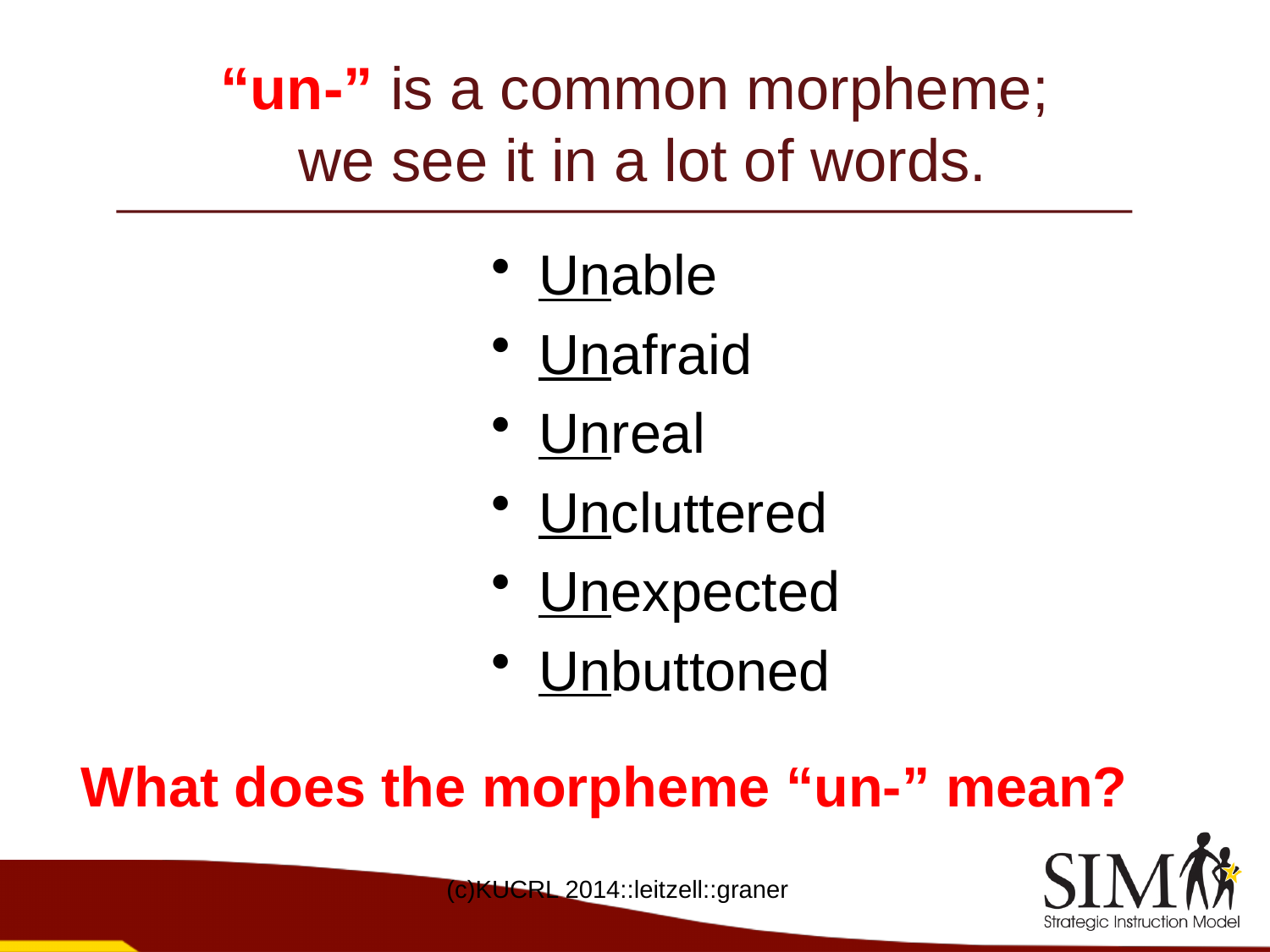

# “un-” is a common morpheme; we see it in a lot of words.
Unable
Unafraid
Unreal
Uncluttered
Unexpected
Unbuttoned
What does the morpheme “un-” mean?
(c)KUCRL 2014::leitzell::graner